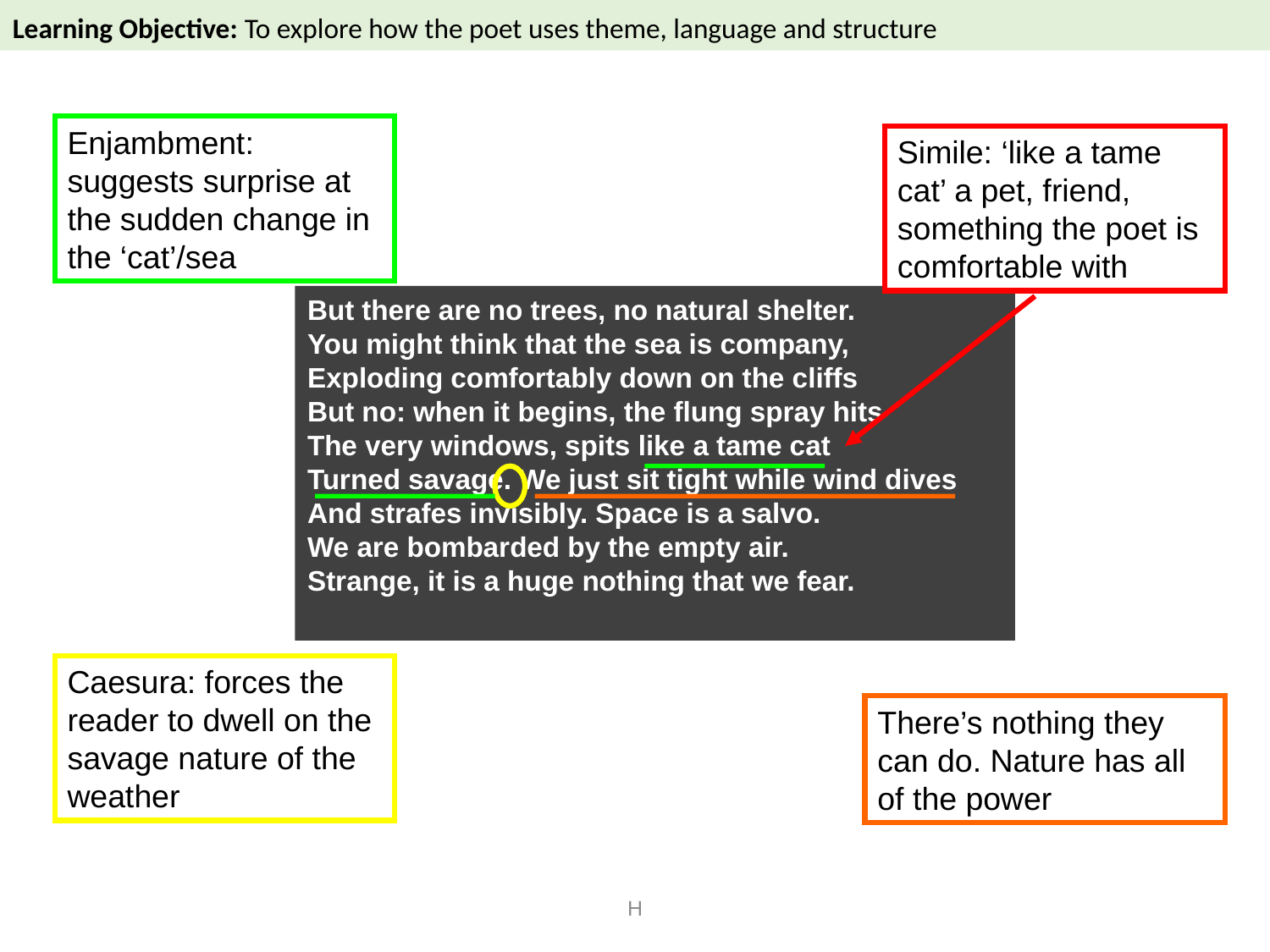

Learning Objective: To explore how the poet uses theme, language and structure
Storm on the Island: Language
Enjambment: suggests surprise at the sudden change in the ‘cat’/sea
Simile: ‘like a tame cat’ a pet, friend, something the poet is comfortable with
But there are no trees, no natural shelter.
You might think that the sea is company,
Exploding comfortably down on the cliffs
But no: when it begins, the flung spray hits
The very windows, spits like a tame cat
Turned savage. We just sit tight while wind dives
And strafes invisibly. Space is a salvo.
We are bombarded by the empty air.
Strange, it is a huge nothing that we fear.

15

Caesura: forces the reader to dwell on the savage nature of the weather
There’s nothing they can do. Nature has all of the power
H